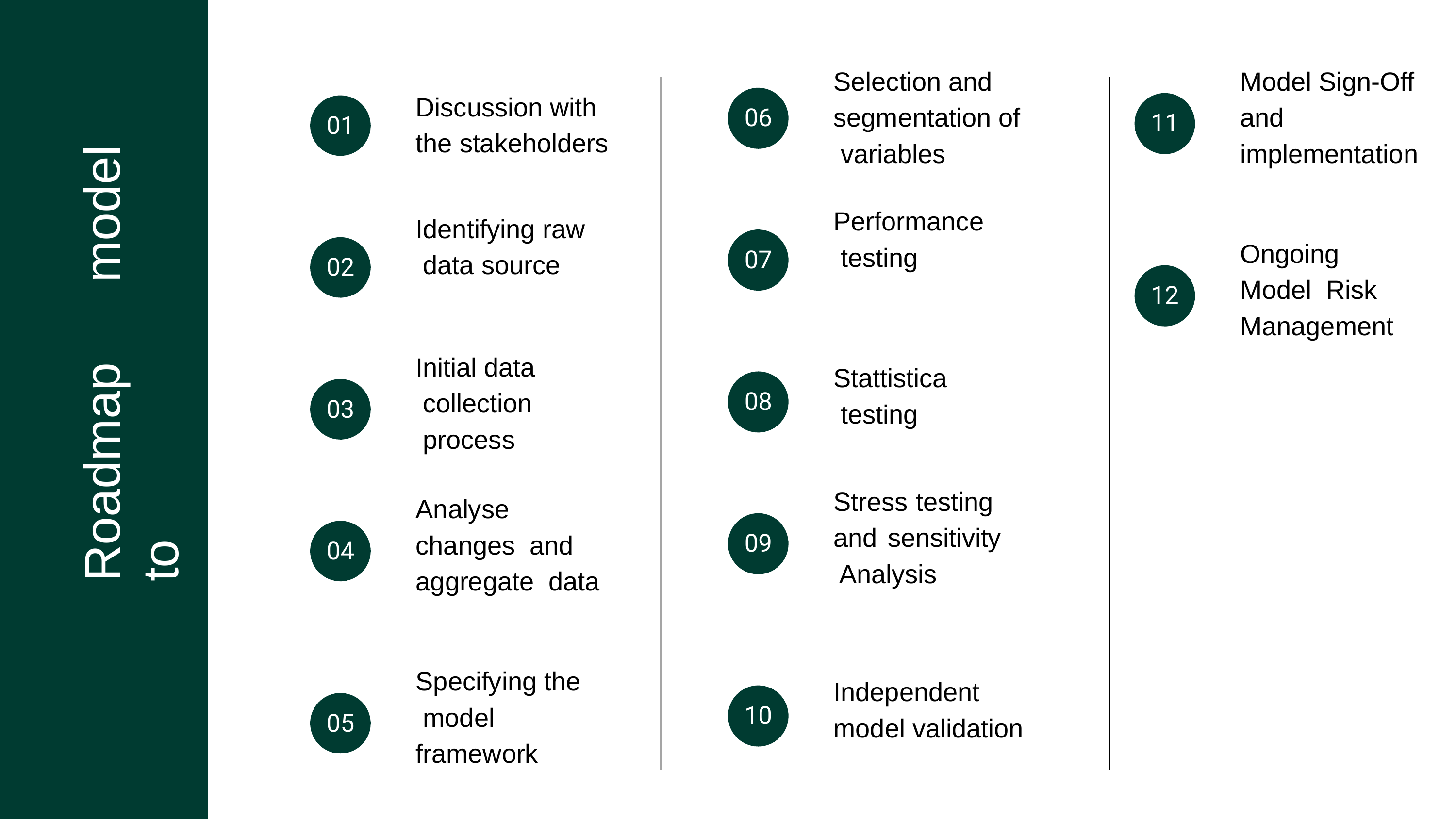

Selection and  segmentation of  variables
Model Sign-Off  and  implementation

Discussion with  the stakeholders

06
11
01
model
Performance  testing
Identifying raw  data source

Ongoing Model  Risk  Management

07
02

12
Roadmap to
Initial data  collection  process
Stattistica  testing

08
03
Stress testing  and sensitivity  Analysis
Analyse changes  and aggregate  data

09
04
Specifying the  model  framework
Independent  model validation

10
05